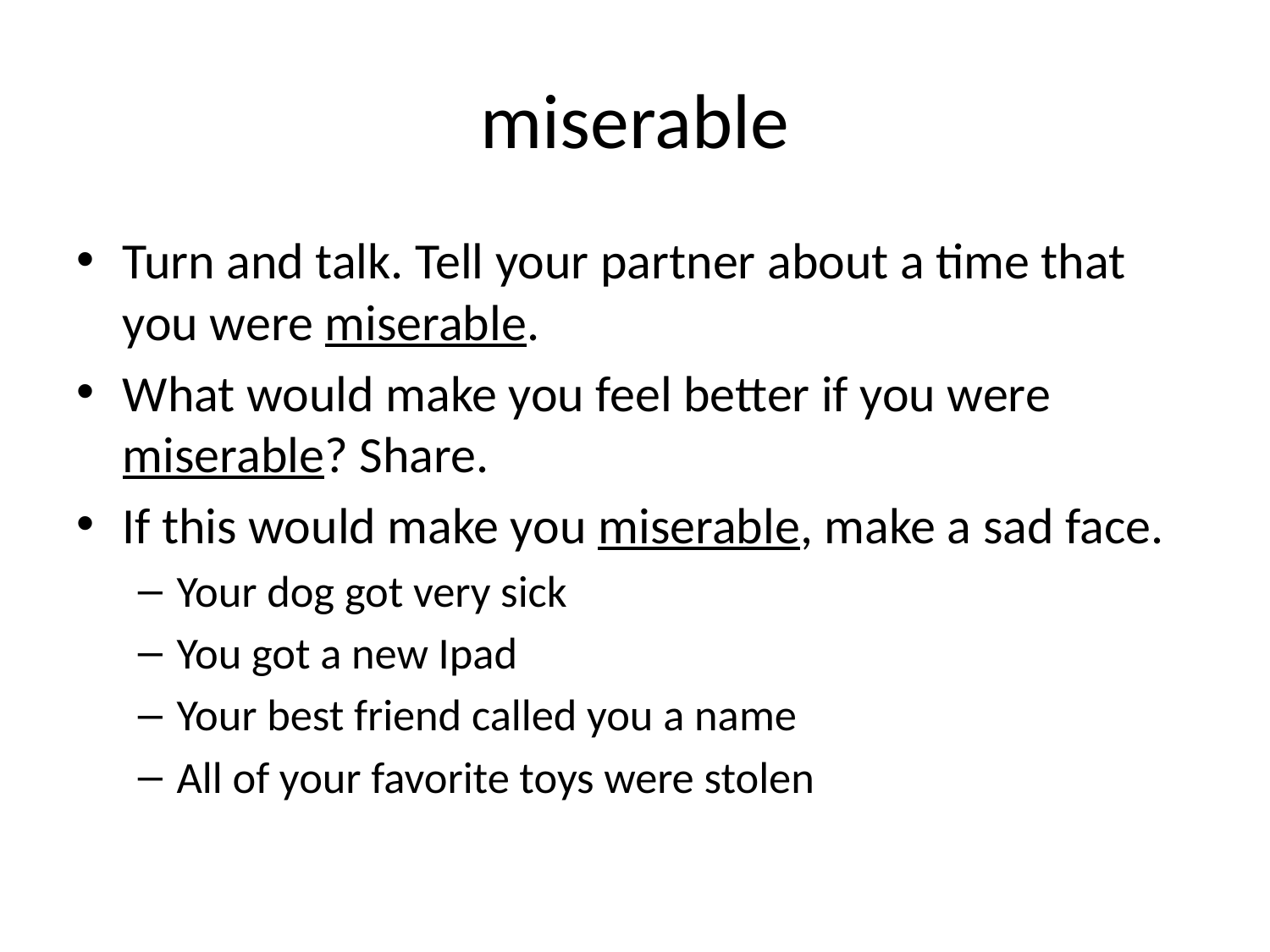

# miserable
Turn and talk. Tell your partner about a time that you were miserable.
What would make you feel better if you were miserable? Share.
If this would make you miserable, make a sad face.
Your dog got very sick
You got a new Ipad
Your best friend called you a name
All of your favorite toys were stolen